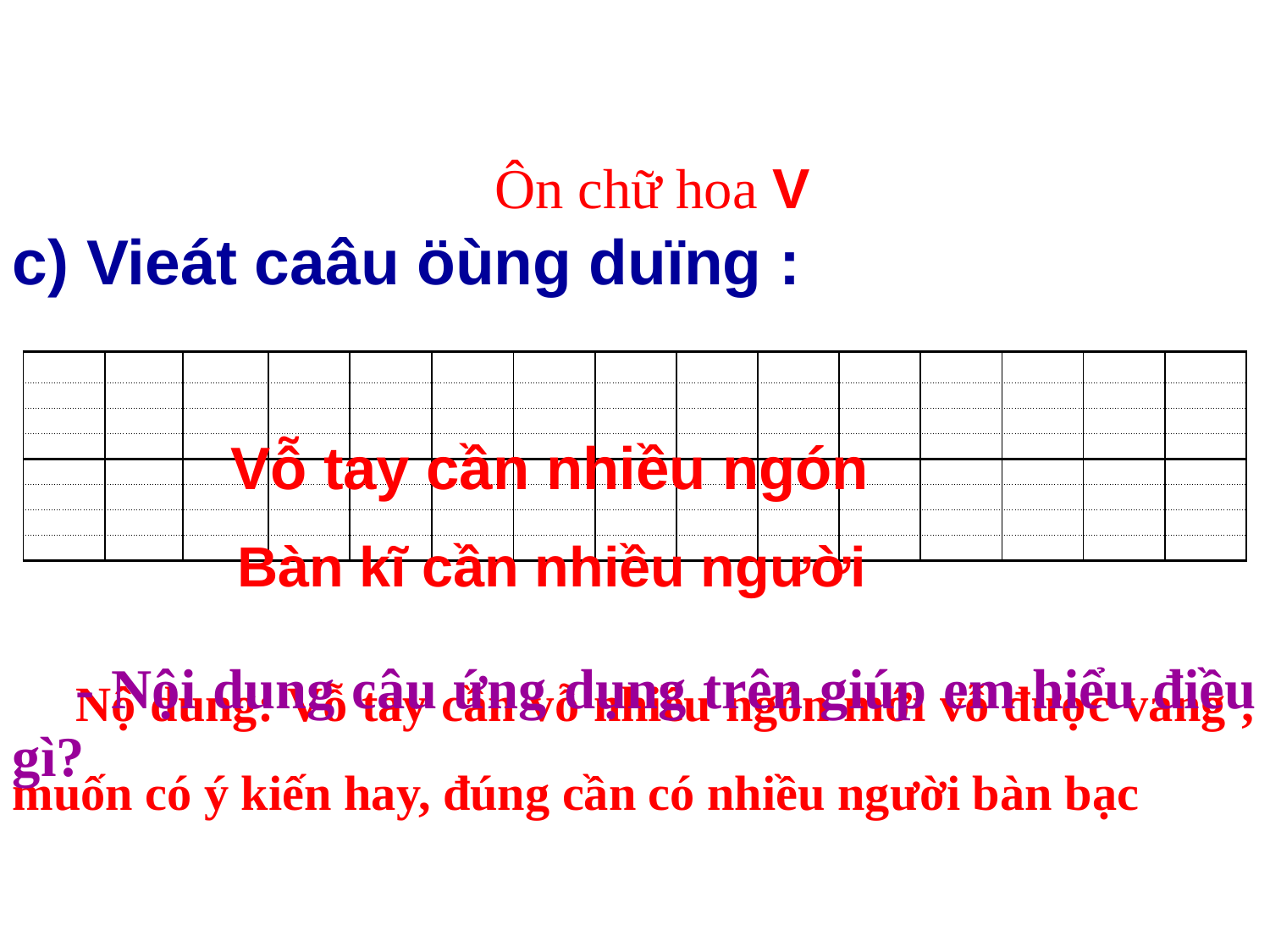

Ôn chữ hoa V
c) Vieát caâu öùng duïng :
|  |  |  |  |  |  |  |  |  |  |  |  |  |  |  |
| --- | --- | --- | --- | --- | --- | --- | --- | --- | --- | --- | --- | --- | --- | --- |
|  |  |  |  |  |  |  |  |  |  |  |  |  |  |  |
|  |  |  |  |  |  |  |  |  |  |  |  |  |  |  |
|  |  |  |  |  |  |  |  |  |  |  |  |  |  |  |
|  |  |  |  |  |  |  |  |  |  |  |  |  |  |  |
|  |  |  |  |  |  |  |  |  |  |  |  |  |  |  |
|  |  |  |  |  |  |  |  |  |  |  |  |  |  |  |
|  |  |  |  |  |  |  |  |  |  |  |  |  |  |  |
Vỗ tay cần nhiều ngón
Bàn kĩ cần nhiều người
Nộ dung: Vỗ tay cần vỗ nhiều ngón mới vỗ được vang ; muốn có ý kiến hay, đúng cần có nhiều người bàn bạc
- Nội dung câu ứng dụng trên giúp em hiểu điều gì?